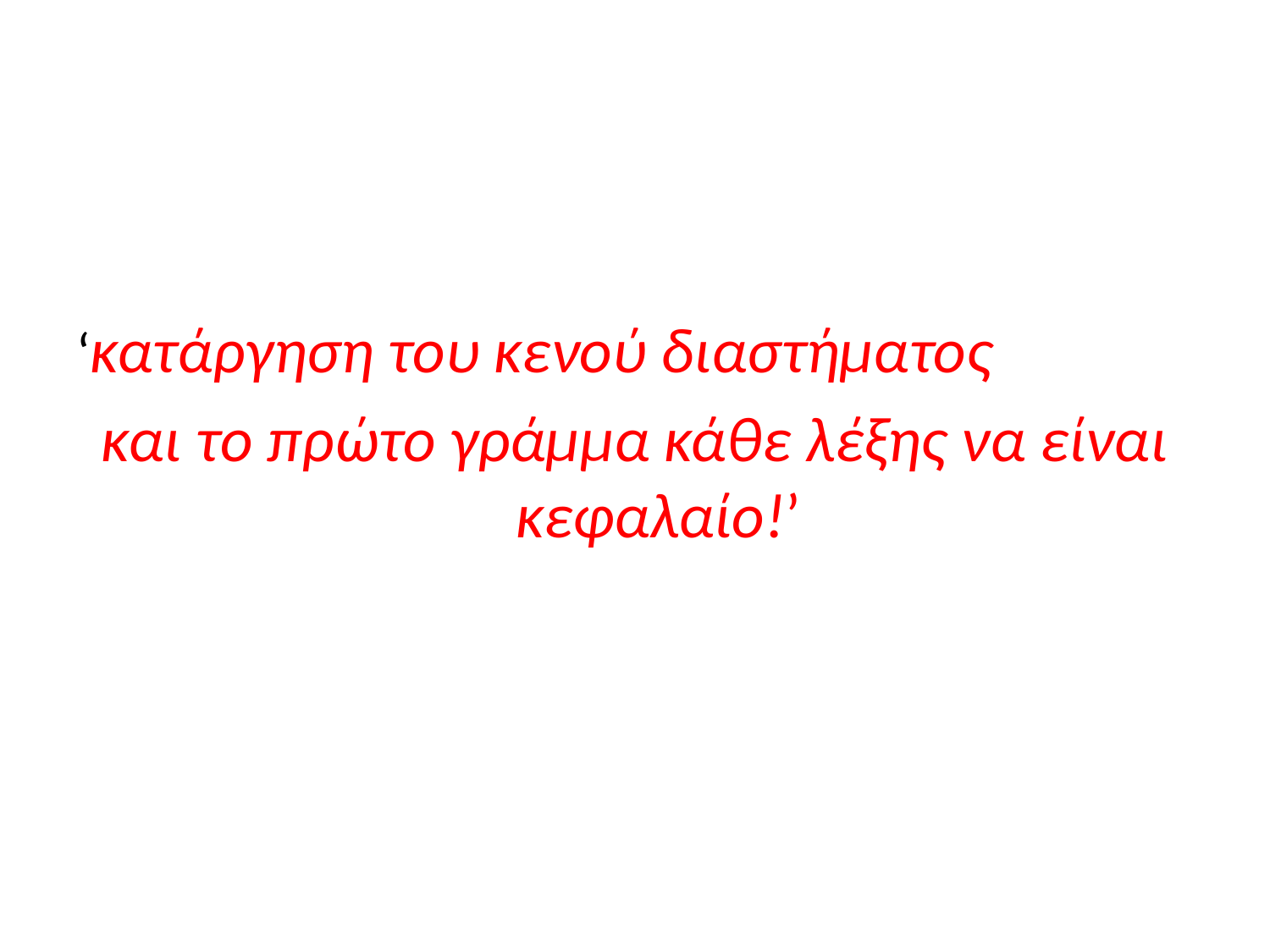

#

‘κατάργηση του κενού διαστήματος
και το πρώτο γράμμα κάθε λέξης να είναι κεφαλαίο!’